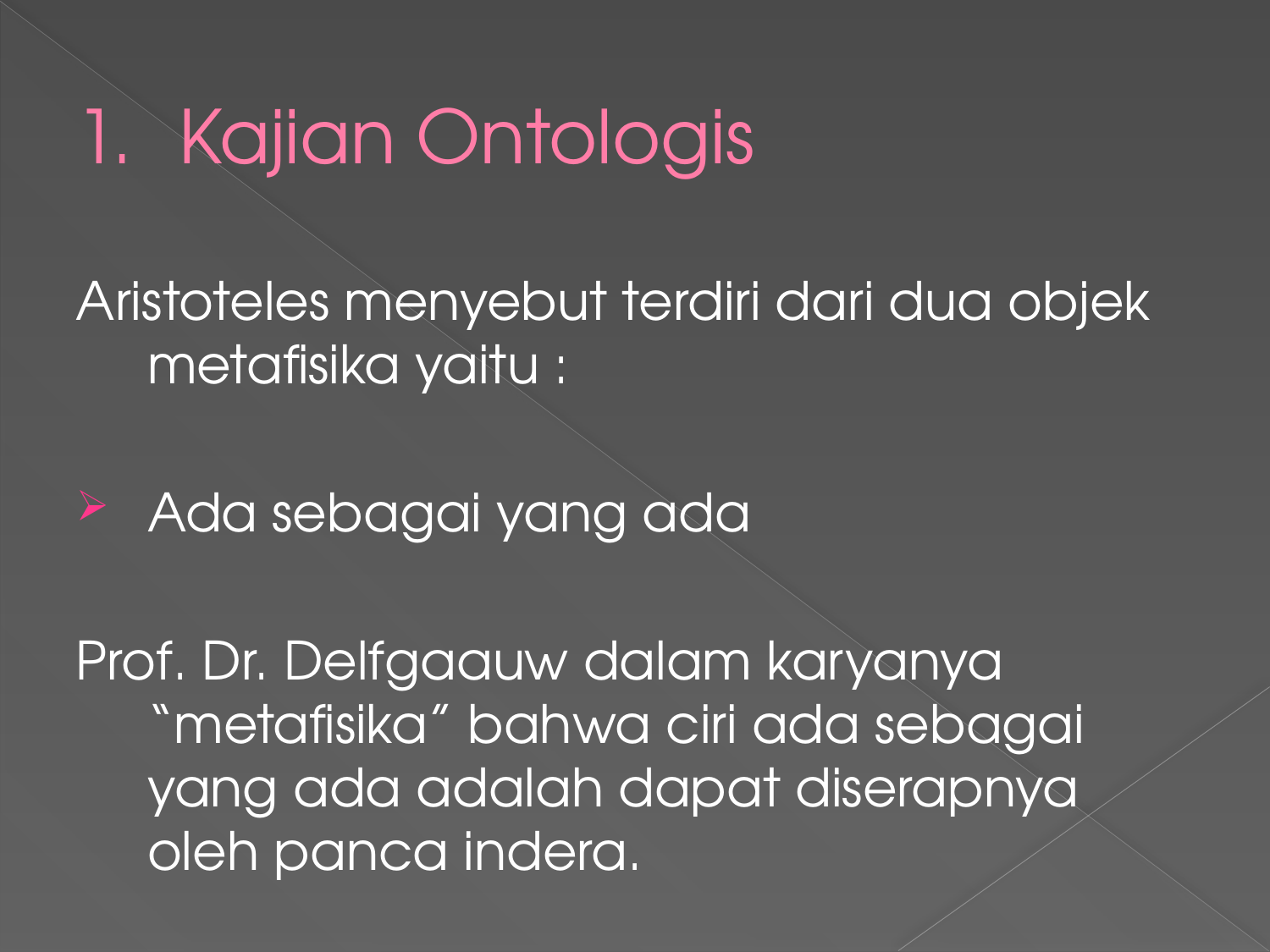

# Kajian Ontologis
Aristoteles menyebut terdiri dari dua objek metafisika yaitu :

Ada sebagai yang ada

Prof. Dr. Delfgaauw dalam karyanya “metafisika” bahwa ciri ada sebagai yang ada adalah dapat diserapnya oleh panca indera.